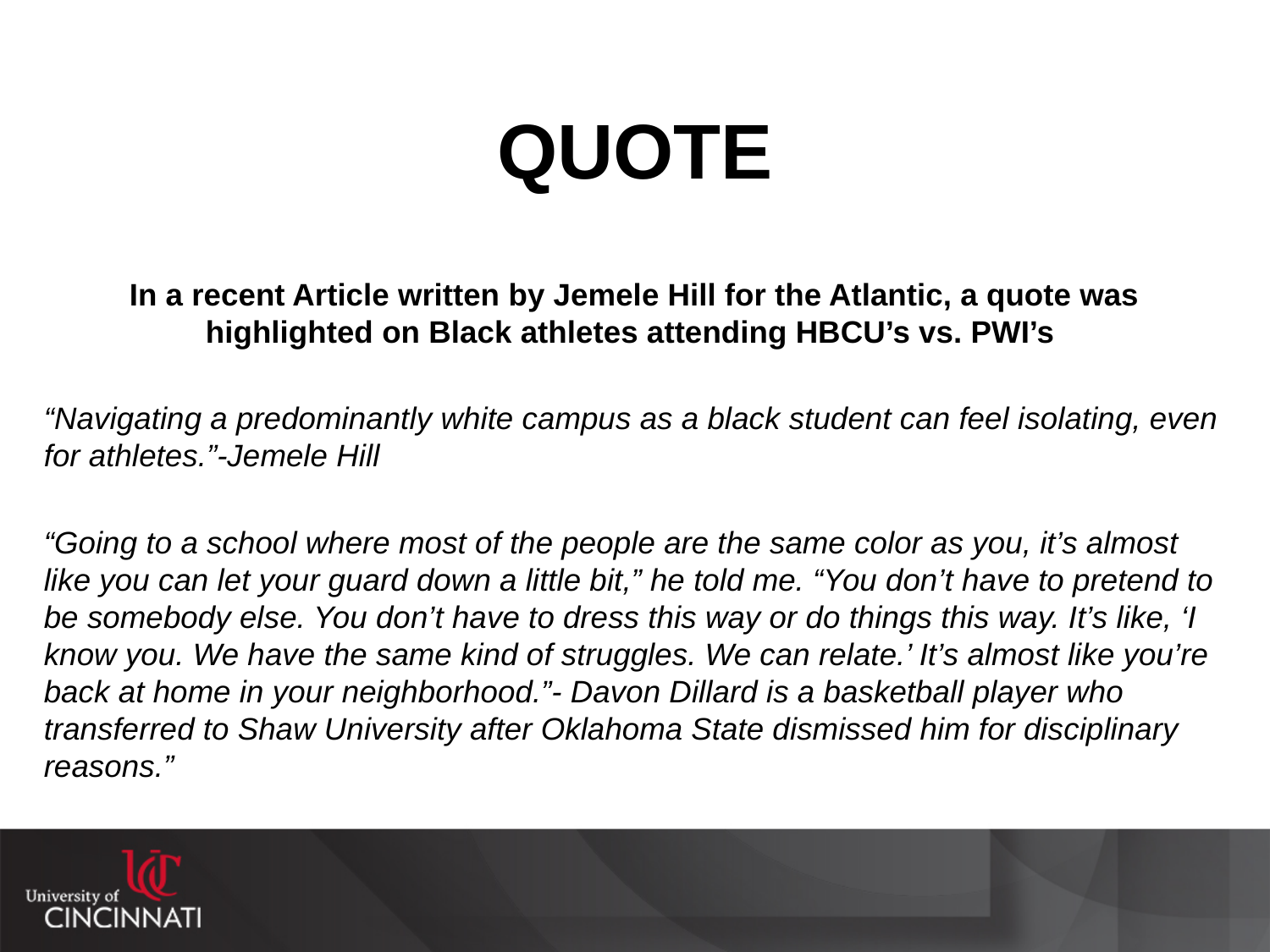

# QUOTE

In a recent Article written by Jemele Hill for the Atlantic, a quote was highlighted on Black athletes attending HBCU’s vs. PWI’s

“Navigating a predominantly white campus as a black student can feel isolating, even for athletes.”-Jemele Hill

“Going to a school where most of the people are the same color as you, it’s almost like you can let your guard down a little bit,” he told me. “You don’t have to pretend to be somebody else. You don’t have to dress this way or do things this way. It’s like, ‘I know you. We have the same kind of struggles. We can relate.’ It’s almost like you’re back at home in your neighborhood.”- Davon Dillard is a basketball player who transferred to Shaw University after Oklahoma State dismissed him for disciplinary reasons.”